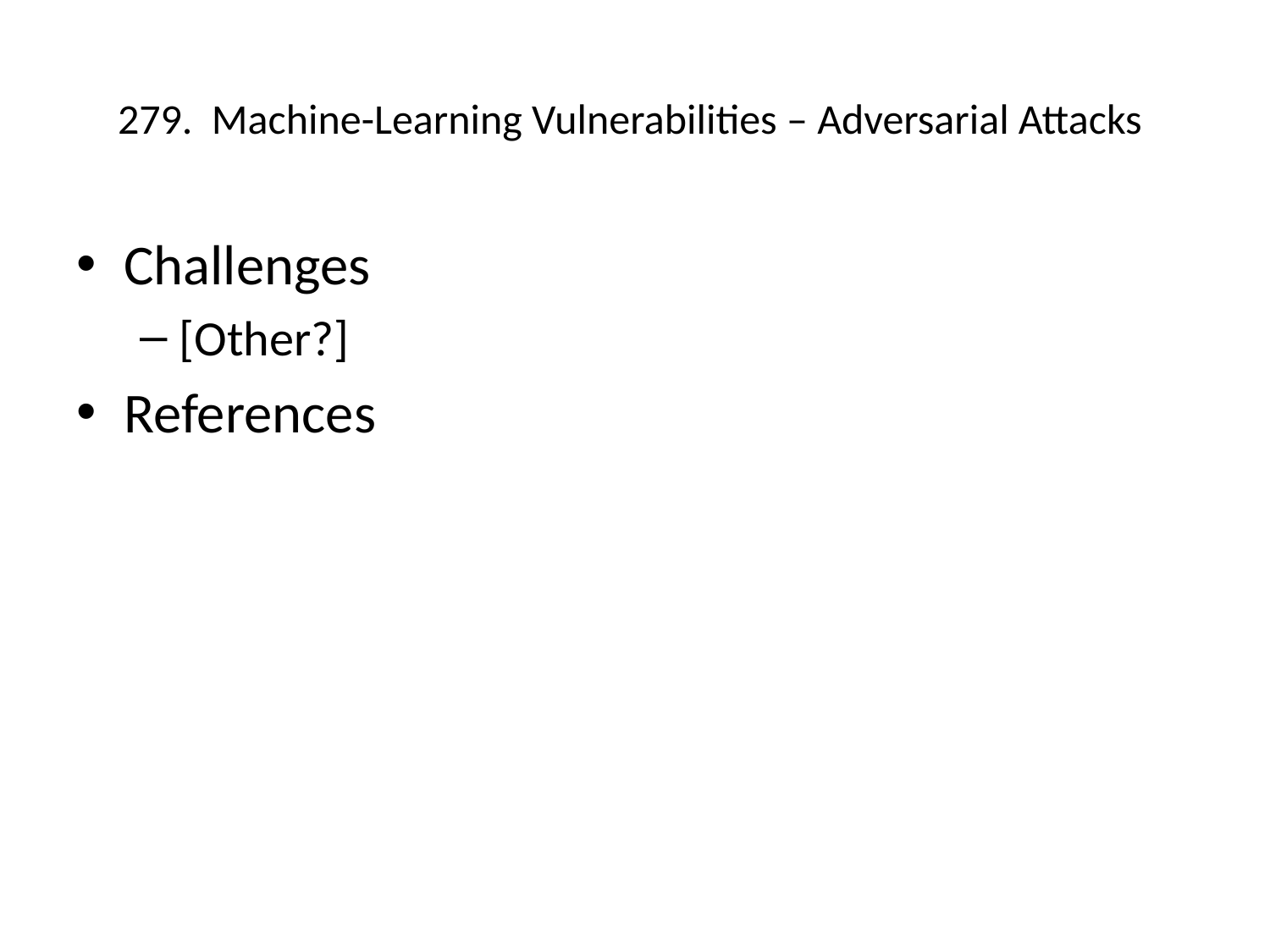

# 279.  Machine-Learning Vulnerabilities – Adversarial Attacks
Challenges
[Other?]
References